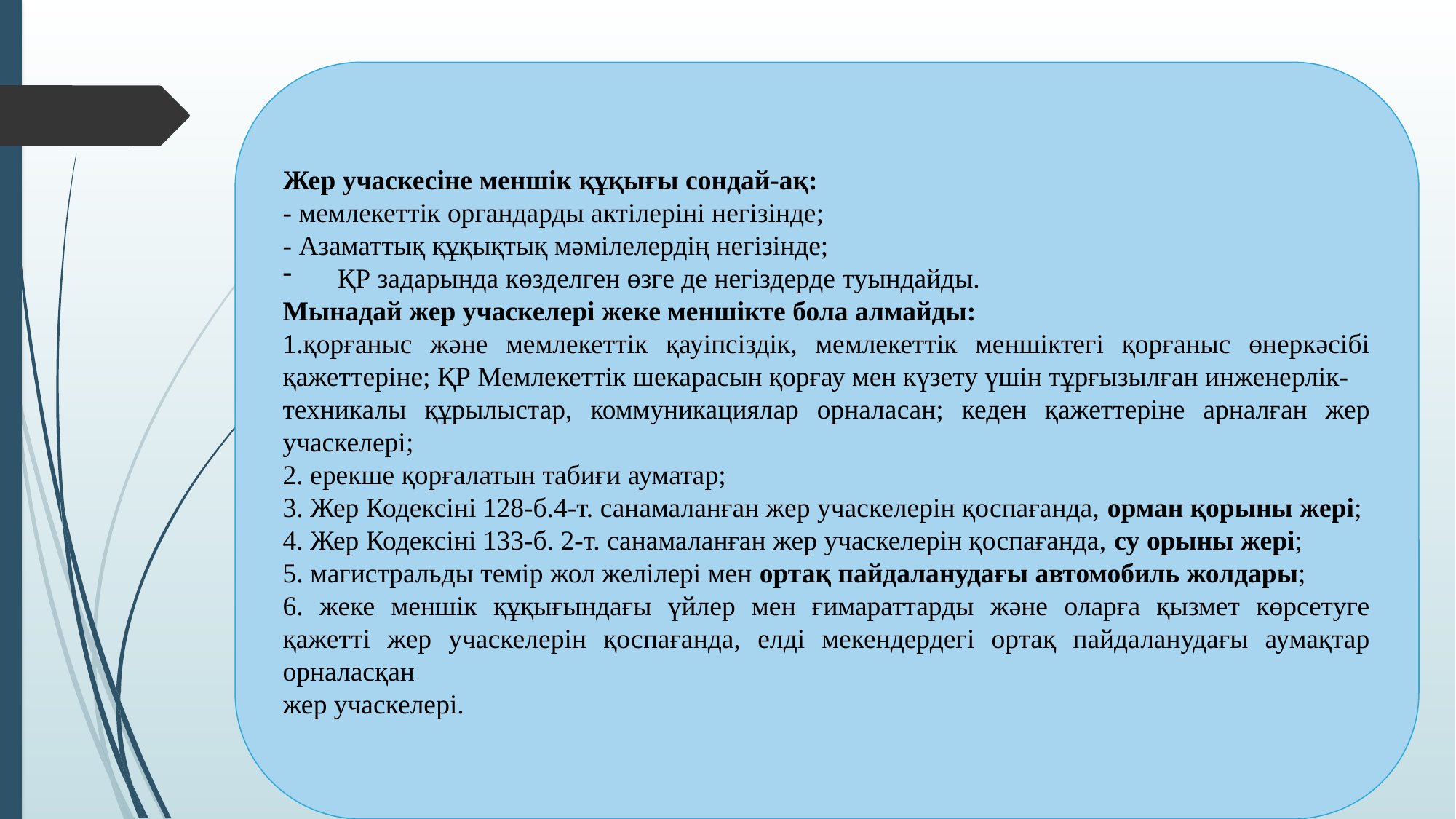

Жер учаскесіне меншік құқығы сондай-ақ:
- мемлекеттік органдарды актілеріні негізінде;
- Азаматтық құқықтық мәмілелердің негізінде;
ҚР задарында көзделген өзге де негіздерде туындайды.
Мынадай жер учаскелері жеке меншікте бола алмайды:
1.қорғаныс және мемлекеттік қауіпсіздік, мемлекеттік меншіктегі қорғаныс өнеркәсібі қажеттеріне; ҚР Мемлекеттік шекарасын қорғау мен күзету үшін тұрғызылған инженерлік-
техникалы құрылыстар, коммуникациялар орналасан; кеден қажеттеріне арналған жер учаскелері;
2. ерекше қорғалатын табиғи ауматар;
3. Жер Кодексіні 128-б.4-т. санамаланған жер учаскелерін қоспағанда, орман қорыны жері;
4. Жер Кодексіні 133-б. 2-т. санамаланған жер учаскелерін қоспағанда, су орыны жері;
5. магистральды темір жол желілері мен ортақ пайдаланудағы автомобиль жолдары;
6. жеке меншік құқығындағы үйлер мен ғимараттарды және оларға қызмет көрсетуге қажетті жер учаскелерін қоспағанда, елді мекендердегі ортақ пайдаланудағы аумақтар орналасқан
жер учаскелері.